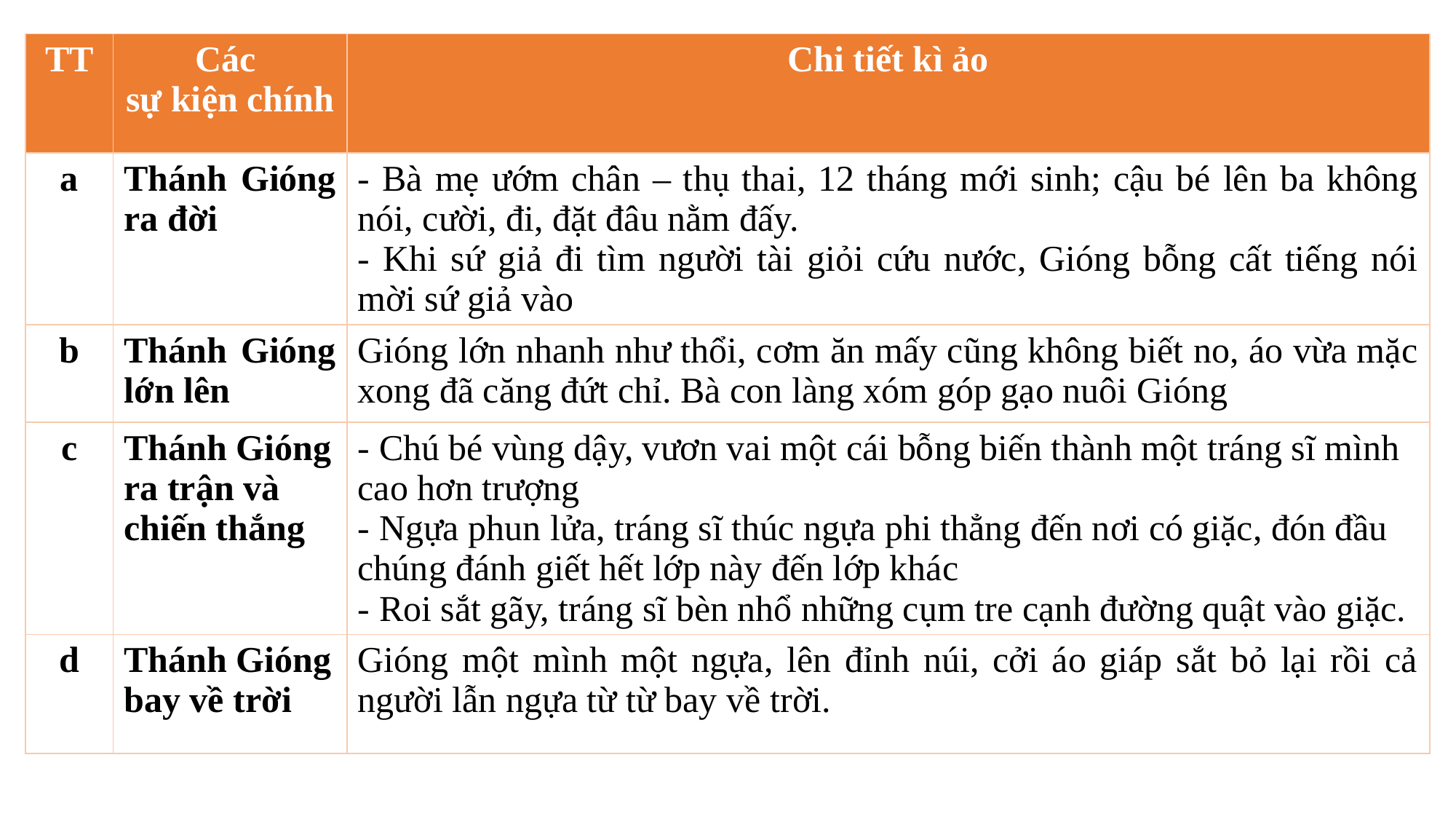

| TT | Các sự kiện chính | Chi tiết kì ảo |
| --- | --- | --- |
| a | Thánh Gióng ra đời | - Bà mẹ ướm chân – thụ thai, 12 tháng mới sinh; cậu bé lên ba không nói, cười, đi, đặt đâu nằm đấy. - Khi sứ giả đi tìm người tài giỏi cứu nước, Gióng bỗng cất tiếng nói mời sứ giả vào |
| b | Thánh Gióng lớn lên | Gióng lớn nhanh như thổi, cơm ăn mấy cũng không biết no, áo vừa mặc xong đã căng đứt chỉ. Bà con làng xóm góp gạo nuôi Gióng |
| c | Thánh Gióng ra trận và chiến thắng | - Chú bé vùng dậy, vươn vai một cái bỗng biến thành một tráng sĩ mình cao hơn trượng - Ngựa phun lửa, tráng sĩ thúc ngựa phi thẳng đến nơi có giặc, đón đầu chúng đánh giết hết lớp này đến lớp khác - Roi sắt gãy, tráng sĩ bèn nhổ những cụm tre cạnh đường quật vào giặc. |
| d | Thánh Gióng bay về trời | Gióng một mình một ngựa, lên đỉnh núi, cởi áo giáp sắt bỏ lại rồi cả người lẫn ngựa từ từ bay về trời. |